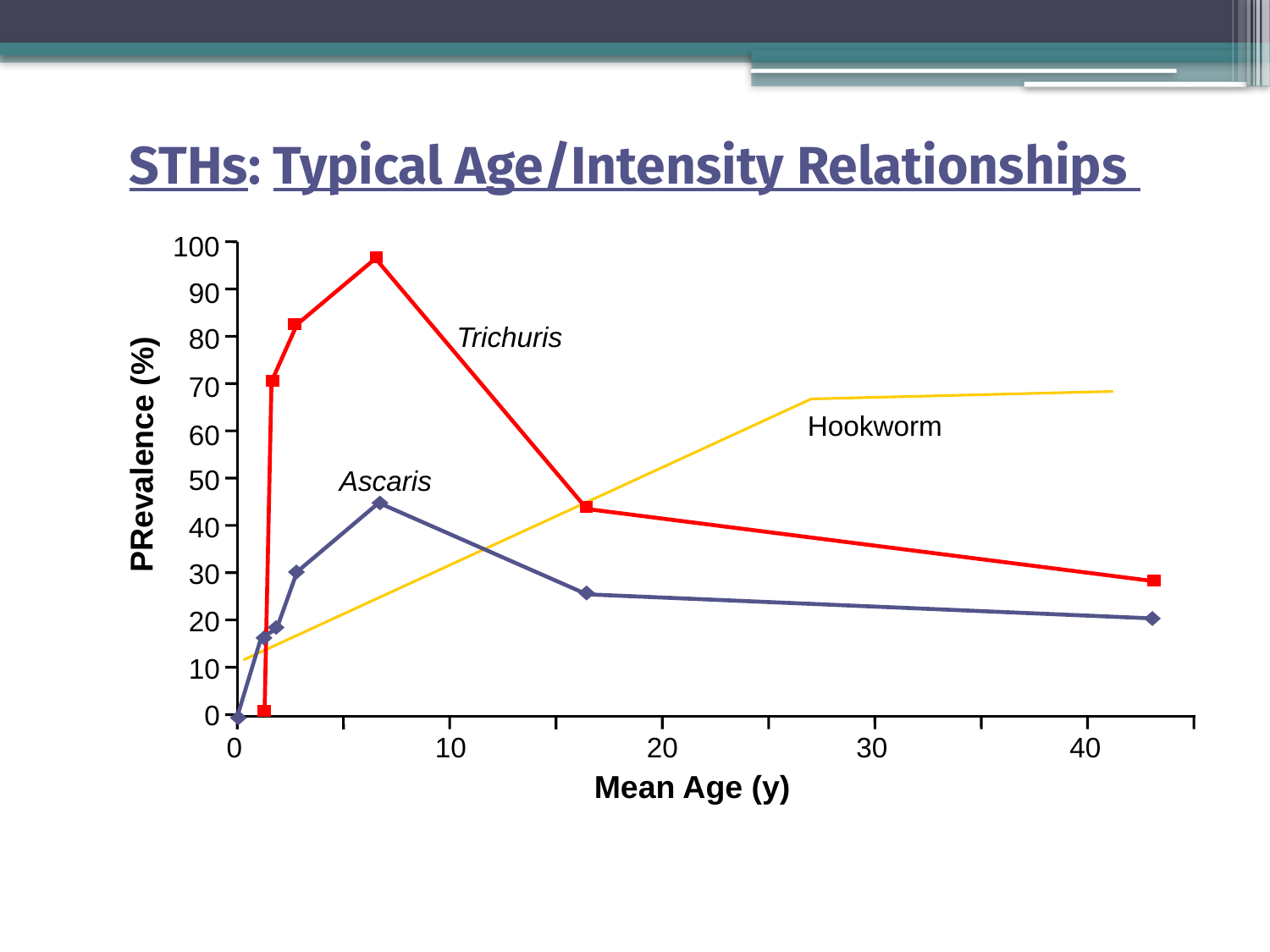

STHs: Typical Age/Intensity Relationships
100

90
Trichuris
80

70

Hookworm
60
PRevalence (%)
50
Ascaris

40
30

20

10
0

0
10
20
30
40
Mean Age (y)